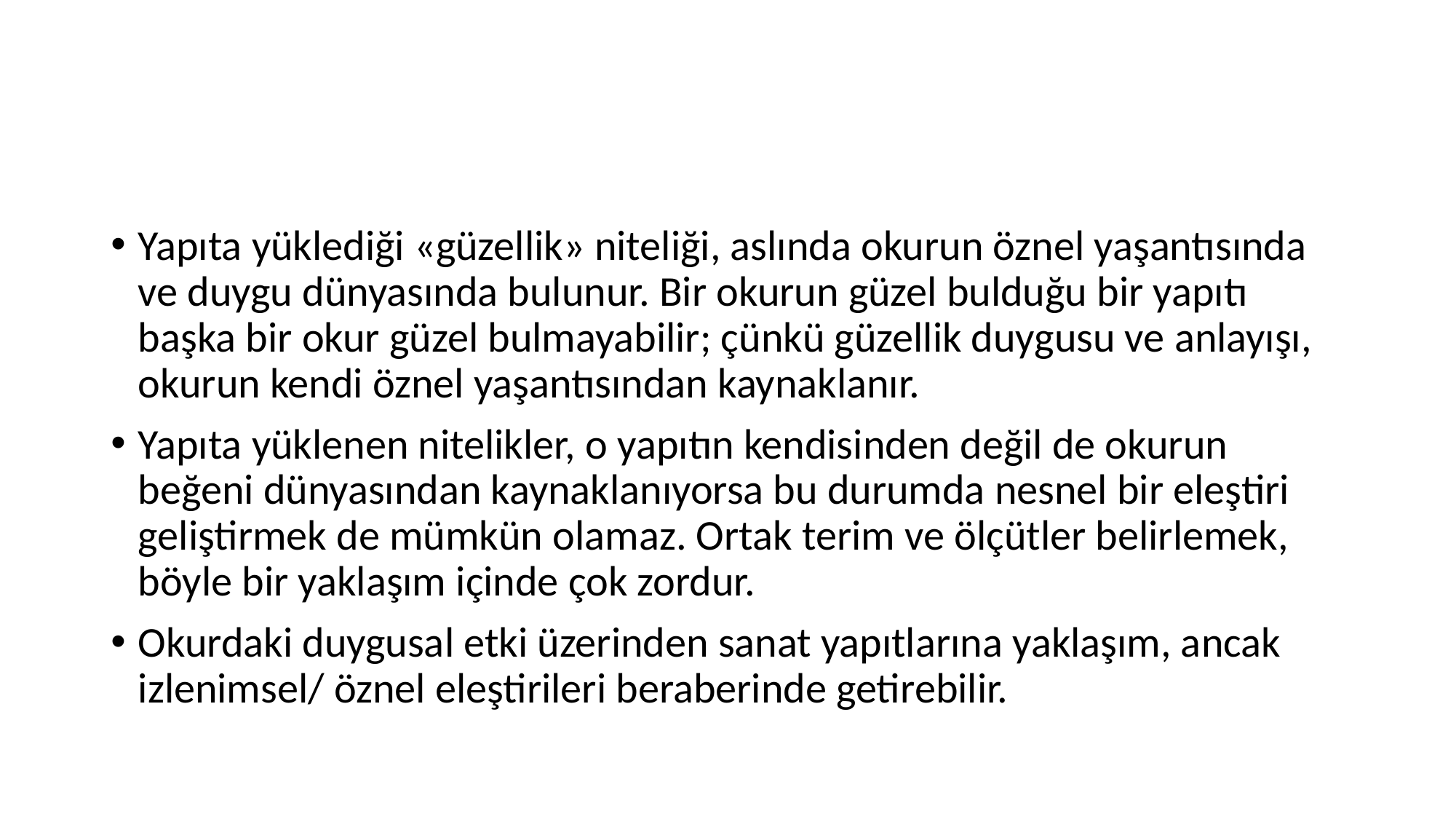

#
Yapıta yüklediği «güzellik» niteliği, aslında okurun öznel yaşantısında ve duygu dünyasında bulunur. Bir okurun güzel bulduğu bir yapıtı başka bir okur güzel bulmayabilir; çünkü güzellik duygusu ve anlayışı, okurun kendi öznel yaşantısından kaynaklanır.
Yapıta yüklenen nitelikler, o yapıtın kendisinden değil de okurun beğeni dünyasından kaynaklanıyorsa bu durumda nesnel bir eleştiri geliştirmek de mümkün olamaz. Ortak terim ve ölçütler belirlemek, böyle bir yaklaşım içinde çok zordur.
Okurdaki duygusal etki üzerinden sanat yapıtlarına yaklaşım, ancak izlenimsel/ öznel eleştirileri beraberinde getirebilir.